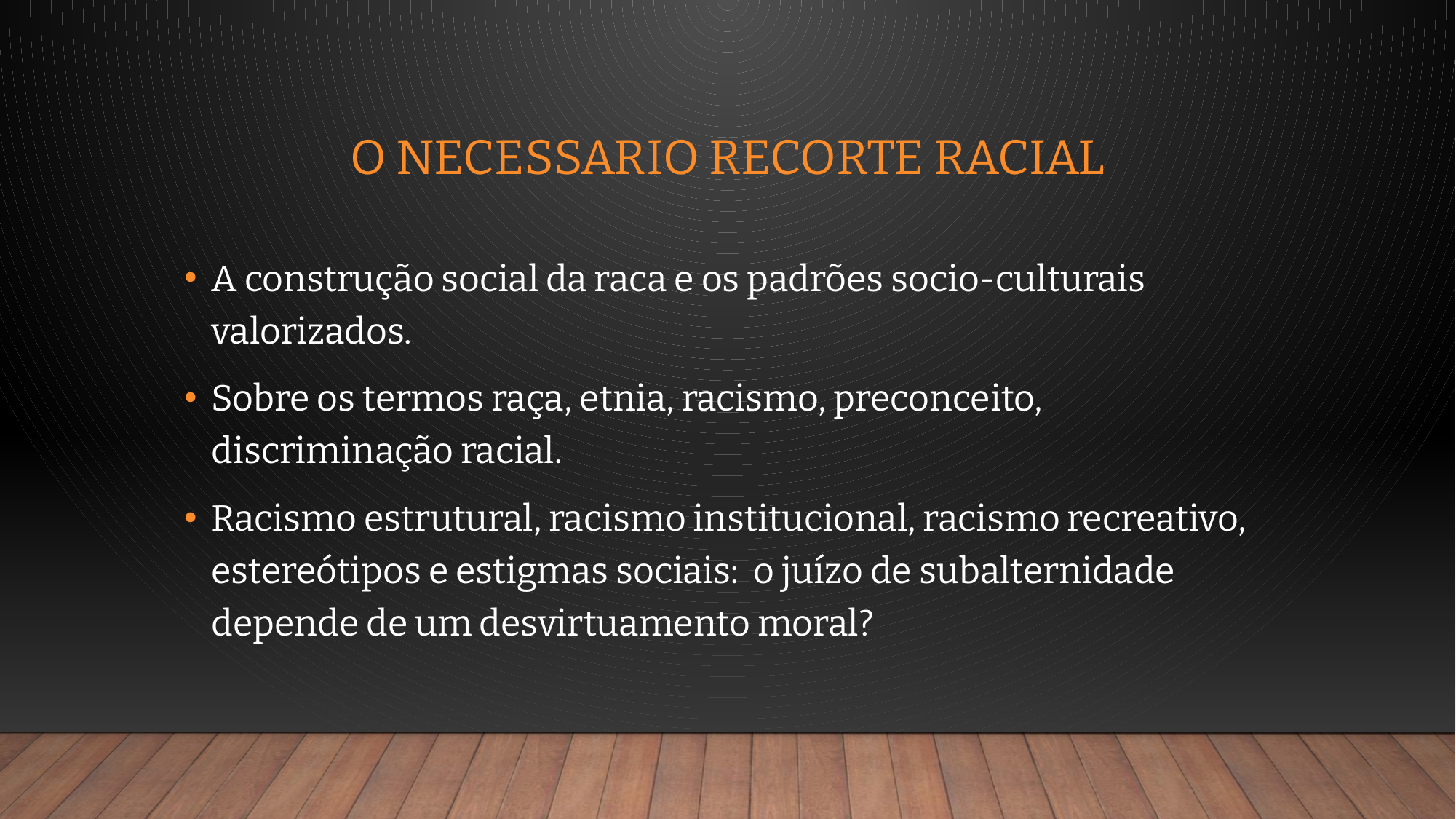

# O NECESSARIO RECORTE RACIAL
A construção social da raca e os padrões socio-culturais valorizados.
Sobre os termos raça, etnia, racismo, preconceito, discriminação racial.
Racismo estrutural, racismo institucional, racismo recreativo, estereótipos e estigmas sociais:  o juízo de subalternidade depende de um desvirtuamento moral?